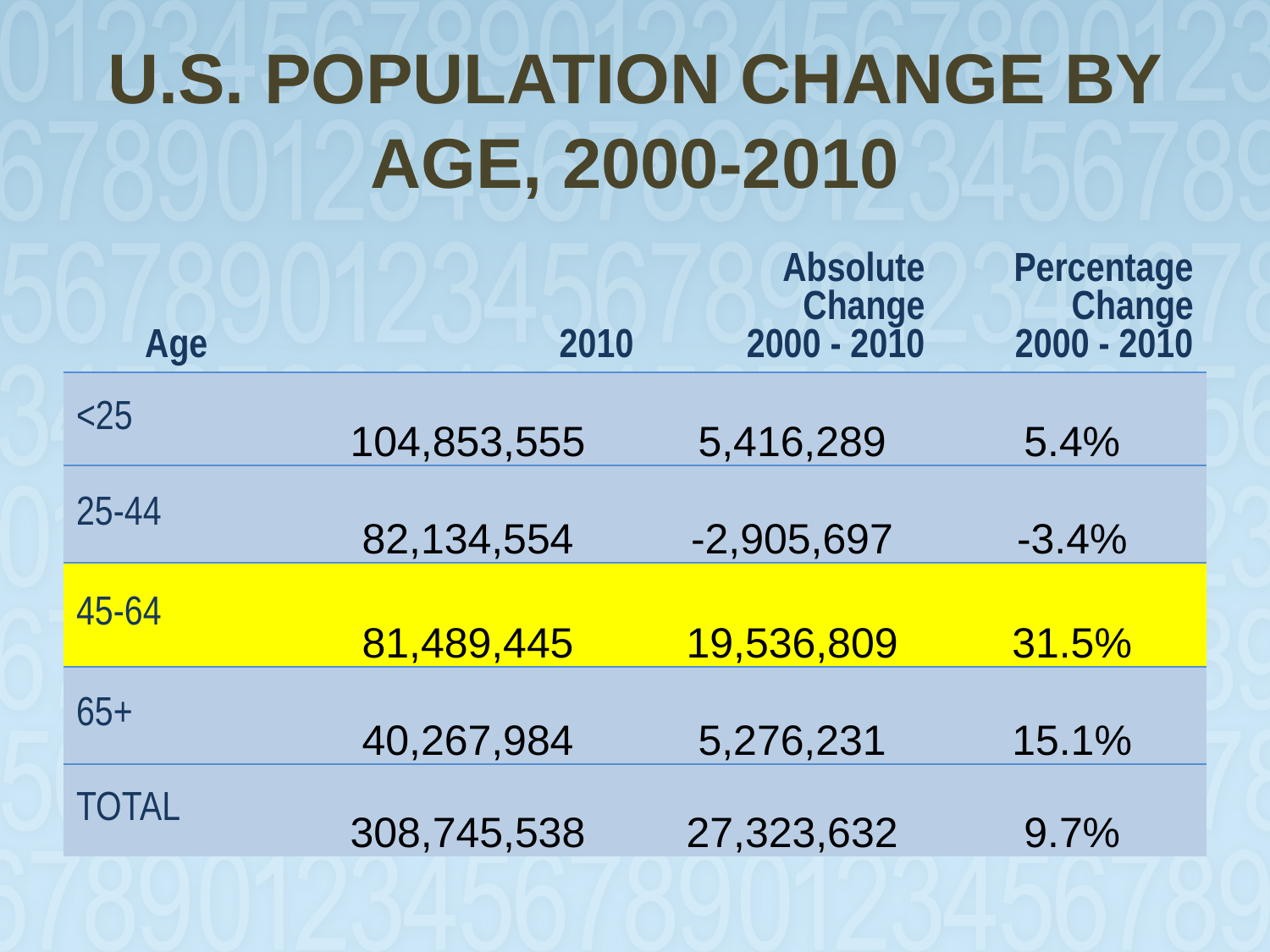

# U.S. POPULATION CHANGE BY AGE, 2000-2010
| Age | 2010 | Absolute Change 2000 - 2010 | Percentage Change 2000 - 2010 |
| --- | --- | --- | --- |
| <25 | 104,853,555 | 5,416,289 | 5.4% |
| 25-44 | 82,134,554 | -2,905,697 | -3.4% |
| 45-64 | 81,489,445 | 19,536,809 | 31.5% |
| 65+ | 40,267,984 | 5,276,231 | 15.1% |
| TOTAL | 308,745,538 | 27,323,632 | 9.7% |